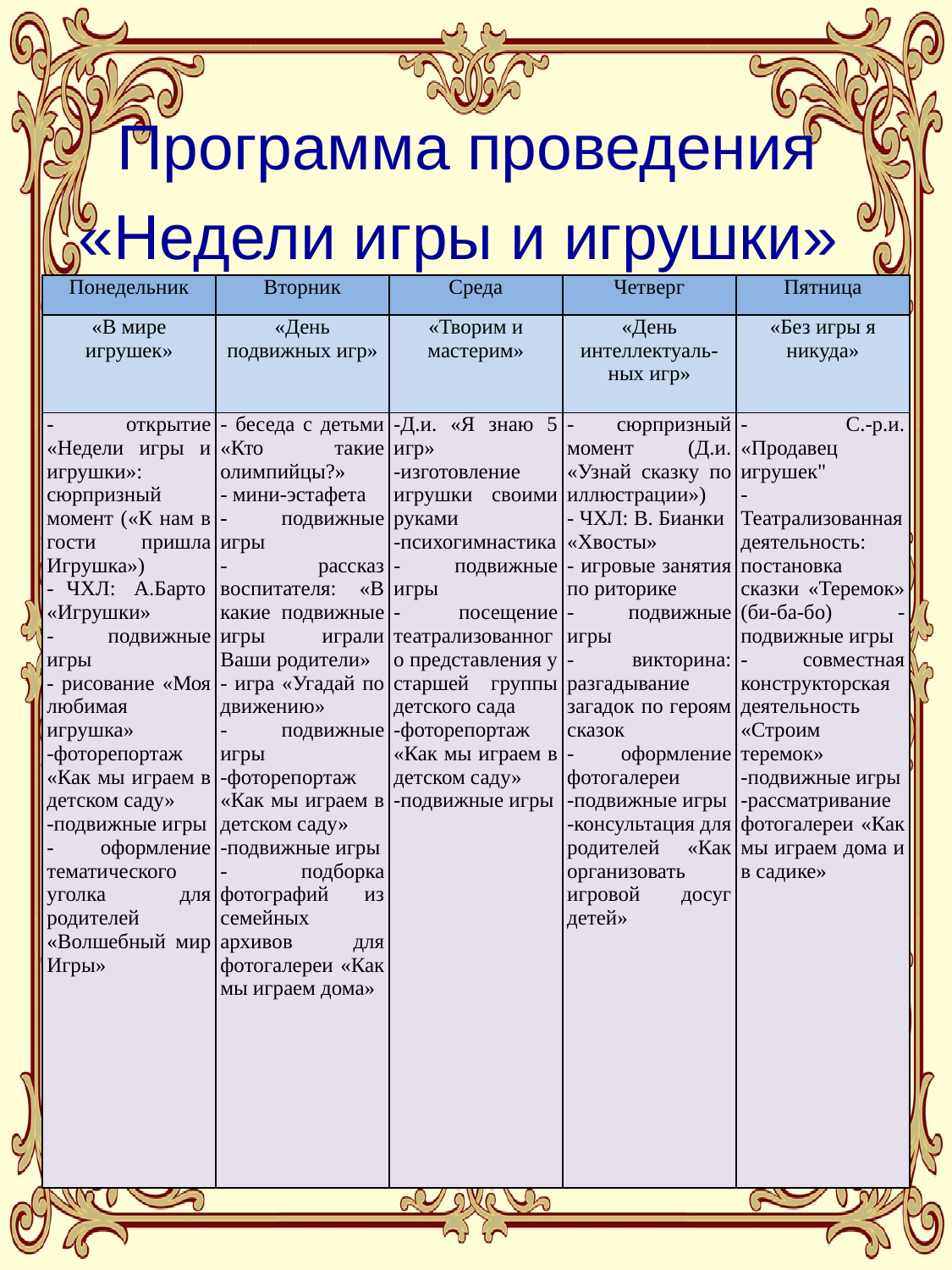

# Программа проведения «Недели игры и игрушки»
| Понедельник | Вторник | Среда | Четверг | Пятница |
| --- | --- | --- | --- | --- |
| «В мире игрушек» | «День подвижных игр» | «Творим и мастерим» | «День интеллектуаль-ных игр» | «Без игры я никуда» |
| - открытие «Недели игры и игрушки»: сюрпризный момент («К нам в гости пришла Игрушка») - ЧХЛ:  А.Барто  «Игрушки» - подвижные игры - рисование «Моя любимая игрушка» -фоторепортаж «Как мы играем в детском саду» -подвижные игры - оформление тематического уголка для родителей «Волшебный мир Игры» | - беседа с детьми «Кто такие олимпийцы?» - мини-эстафета - подвижные игры - рассказ воспитателя: «В какие подвижные игры играли Ваши родители» - игра «Угадай по движению» - подвижные игры -фоторепортаж «Как мы играем в детском саду» -подвижные игры - подборка фотографий из семейных архивов для фотогалереи «Как мы играем дома» | -Д.и. «Я знаю 5 игр» -изготовление игрушки своими руками -психогимнастика - подвижные игры - посещение театрализованного представления у старшей группы детского сада -фоторепортаж «Как мы играем в детском саду» -подвижные игры | - сюрпризный момент (Д.и. «Узнай сказку по иллюстрации») - ЧХЛ: В. Бианки «Хвосты» - игровые занятия по риторике - подвижные игры - викторина: разгадывание загадок по героям сказок - оформление фотогалереи -подвижные игры -консультация для родителей «Как организовать игровой досуг детей» | - С.-р.и. «Продавец игрушек" - Театрализованная деятельность: постановка сказки «Теремок» (би-ба-бо) - подвижные игры - совместная конструкторская деятельность «Строим теремок» -подвижные игры -рассматривание фотогалереи «Как мы играем дома и в садике» |